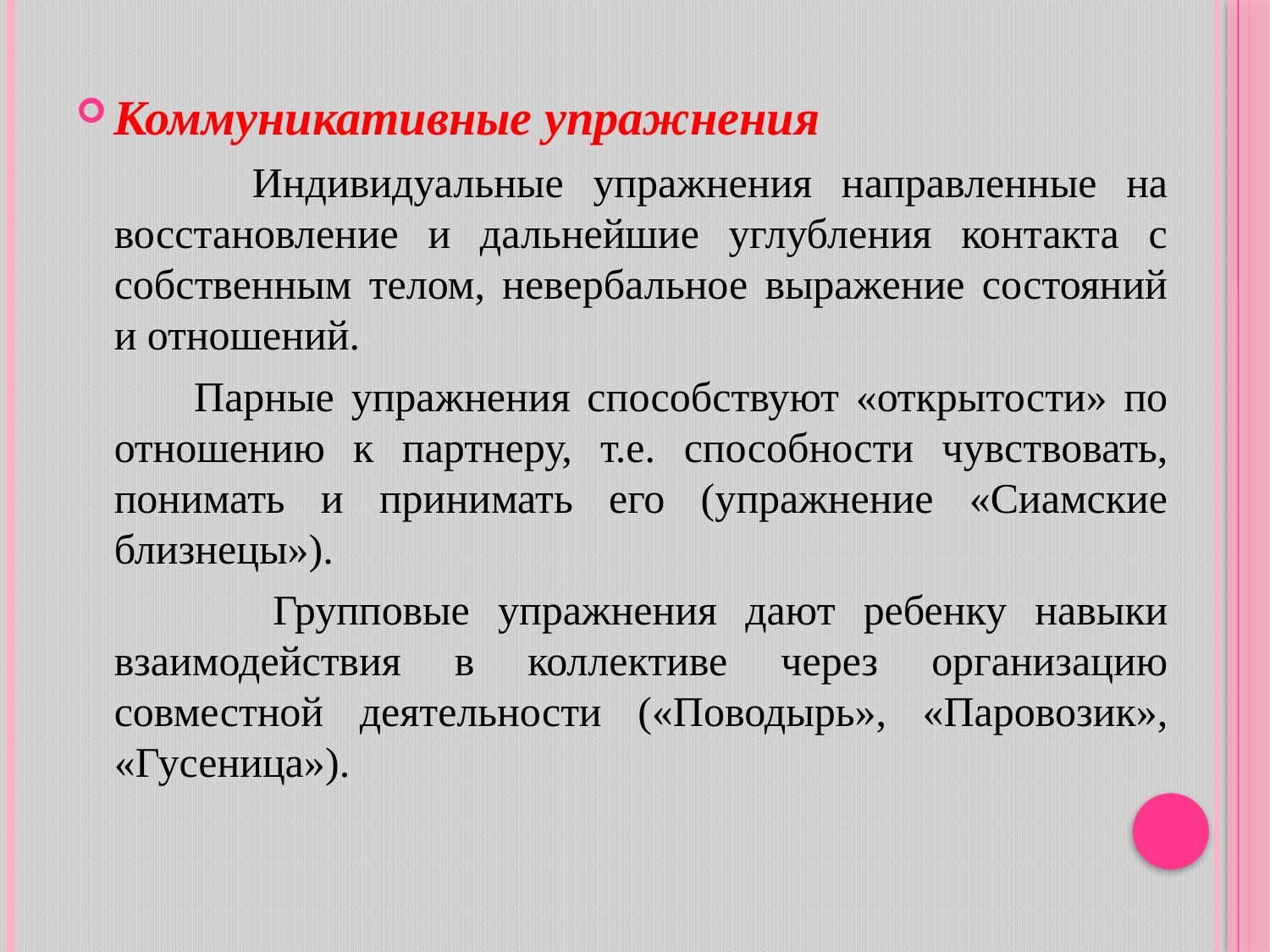

Коммуникативные упражнения
      Индивидуальные упражнения направленные на восстановление и дальнейшие углубления контакта с собственным телом, невербальное выражение состояний и отношений.
       Парные упражнения способствуют «открытости» по отношению к партнеру, т.е. способности чувствовать, понимать и принимать его (упражнение «Сиамские близнецы»).
       Групповые упражнения дают ребенку навыки взаимодействия в коллективе через организацию совместной деятельности («Поводырь», «Паровозик», «Гусеница»).